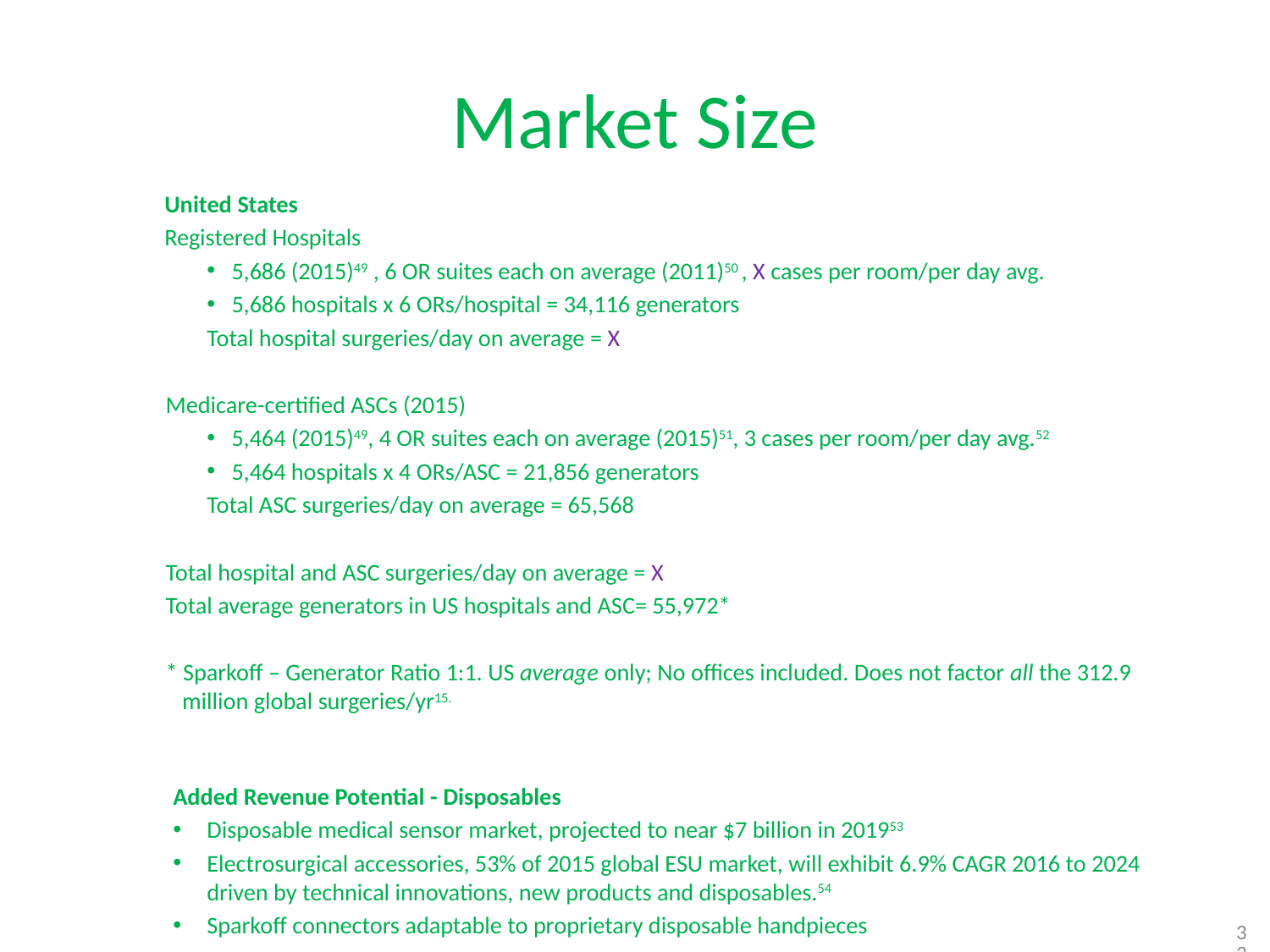

# Market Size
United States
	Registered Hospitals
5,686 (2015)49 , 6 OR suites each on average (2011)50 , X cases per room/per day avg.
5,686 hospitals x 6 ORs/hospital = 34,116 generators
Total hospital surgeries/day on average = X

Medicare-certified ASCs (2015)
5,464 (2015)49, 4 OR suites each on average (2015)51, 3 cases per room/per day avg.52
5,464 hospitals x 4 ORs/ASC = 21,856 generators
Total ASC surgeries/day on average = 65,568

Total hospital and ASC surgeries/day on average = X
Total average generators in US hospitals and ASC= 55,972*

* Sparkoff – Generator Ratio 1:1. US average only; No offices included. Does not factor all the 312.9 million global surgeries/yr15.

Added Revenue Potential - Disposables
Disposable medical sensor market, projected to near $7 billion in 201953
Electrosurgical accessories, 53% of 2015 global ESU market, will exhibit 6.9% CAGR 2016 to 2024 driven by technical innovations, new products and disposables.54
Sparkoff connectors adaptable to proprietary disposable handpieces

33